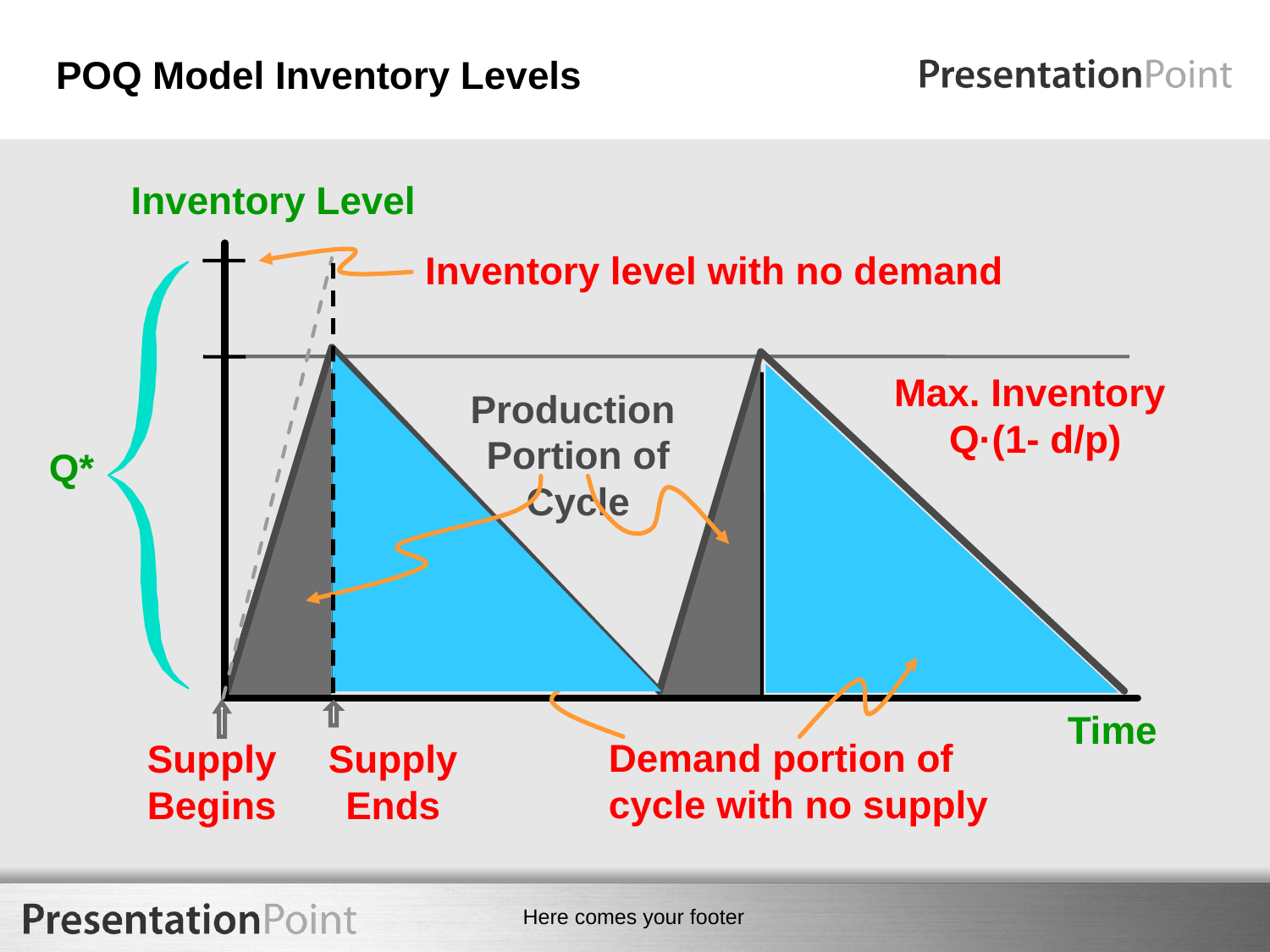

# POQ Model Inventory Levels
Inventory Level
Inventory level with no demand

Max. Inventory
Q·(1- d/p)

Production
Portion of Cycle
Q*

Time

Demand portion of cycle with no supply
Supply Begins
Supply Ends